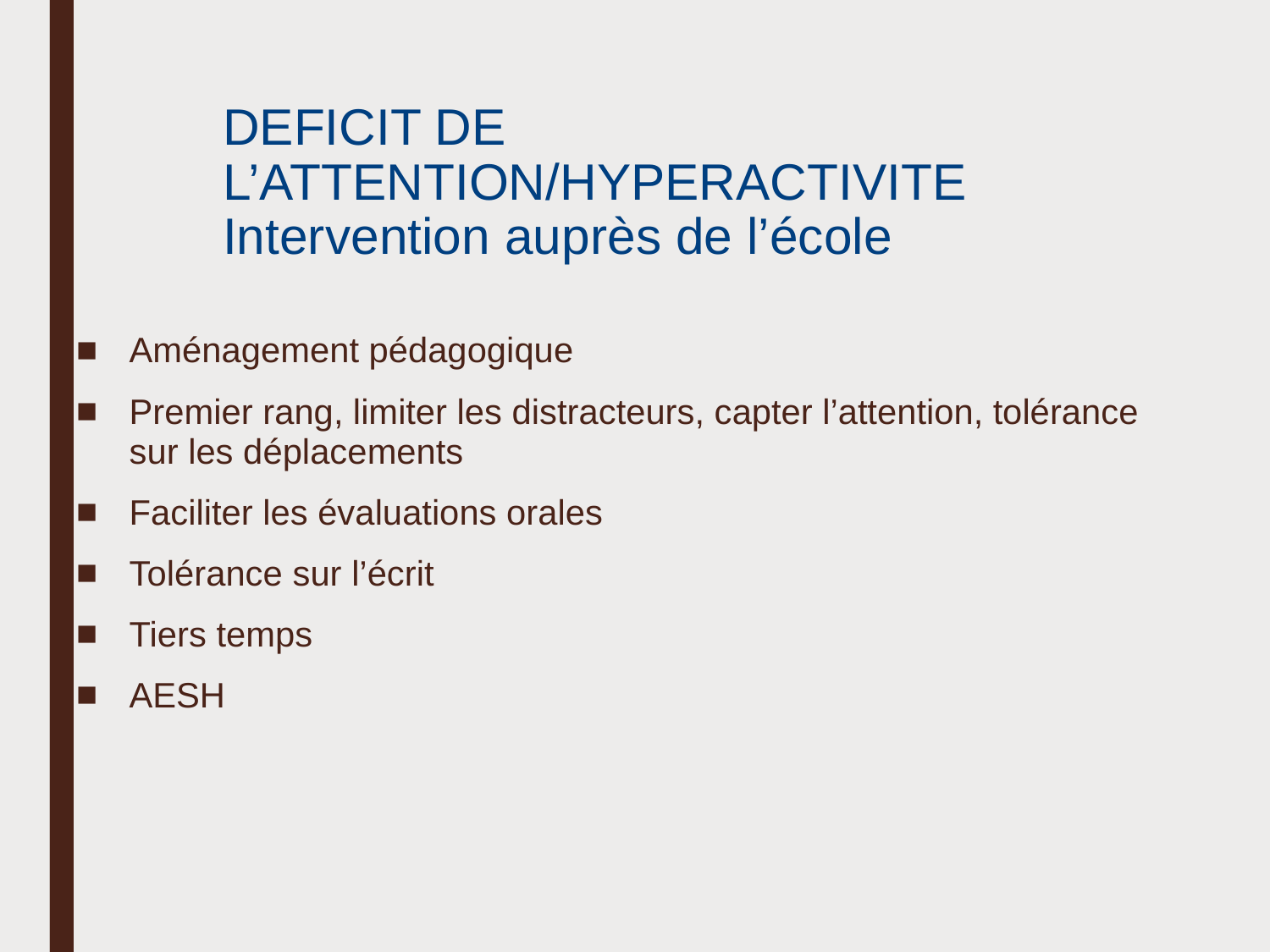

# DEFICIT DE L’ATTENTION/HYPERACTIVITE Intervention auprès de l’école

Aménagement pédagogique
Premier rang, limiter les distracteurs, capter l’attention, tolérance sur les déplacements
Faciliter les évaluations orales
Tolérance sur l’écrit
Tiers temps
AESH